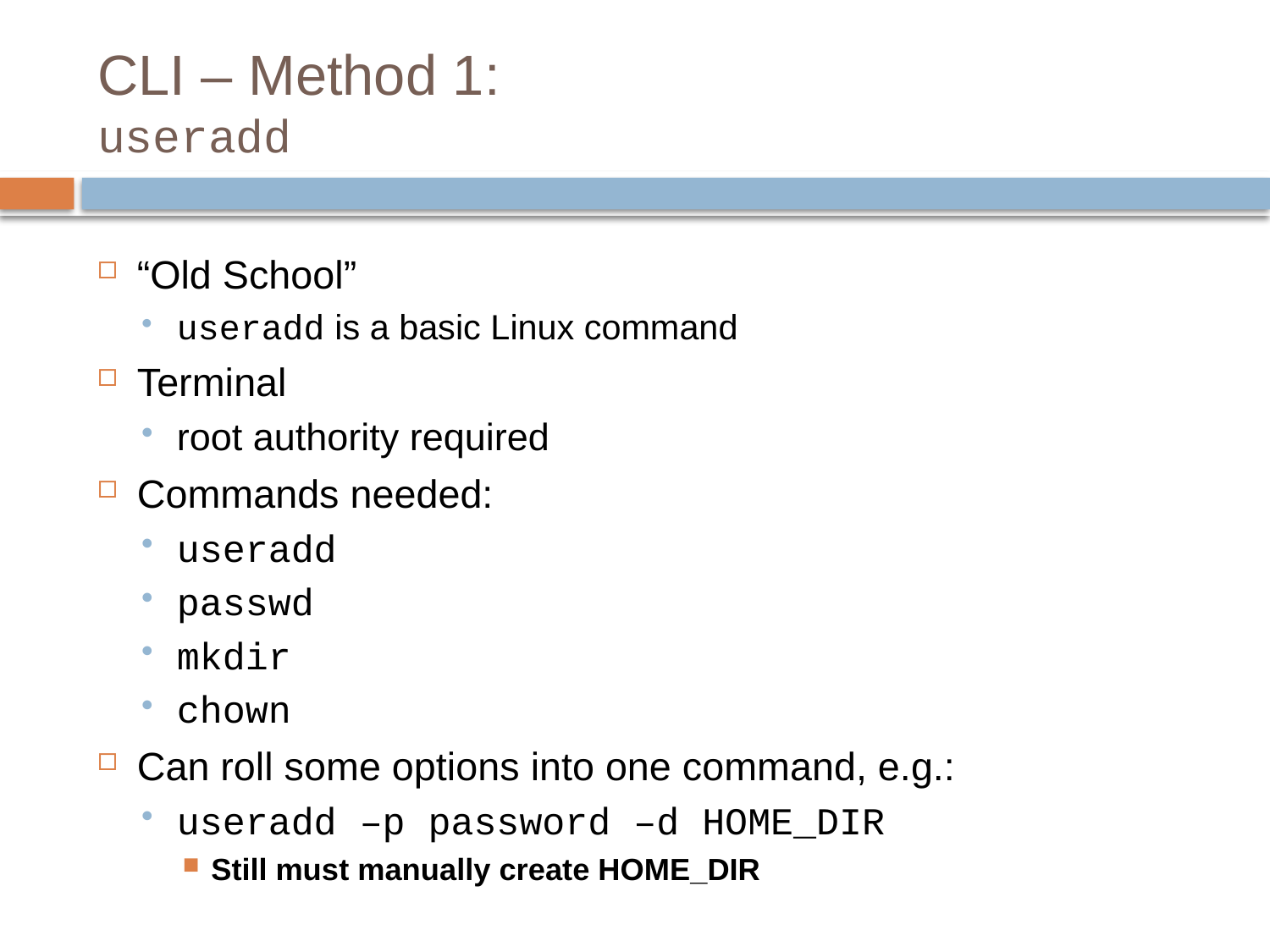

# CLI – Method 1: useradd
“Old School”
useradd is a basic Linux command
Terminal
root authority required
Commands needed:
useradd
passwd
mkdir
chown
Can roll some options into one command, e.g.:
useradd –p password –d HOME_DIR
Still must manually create HOME_DIR